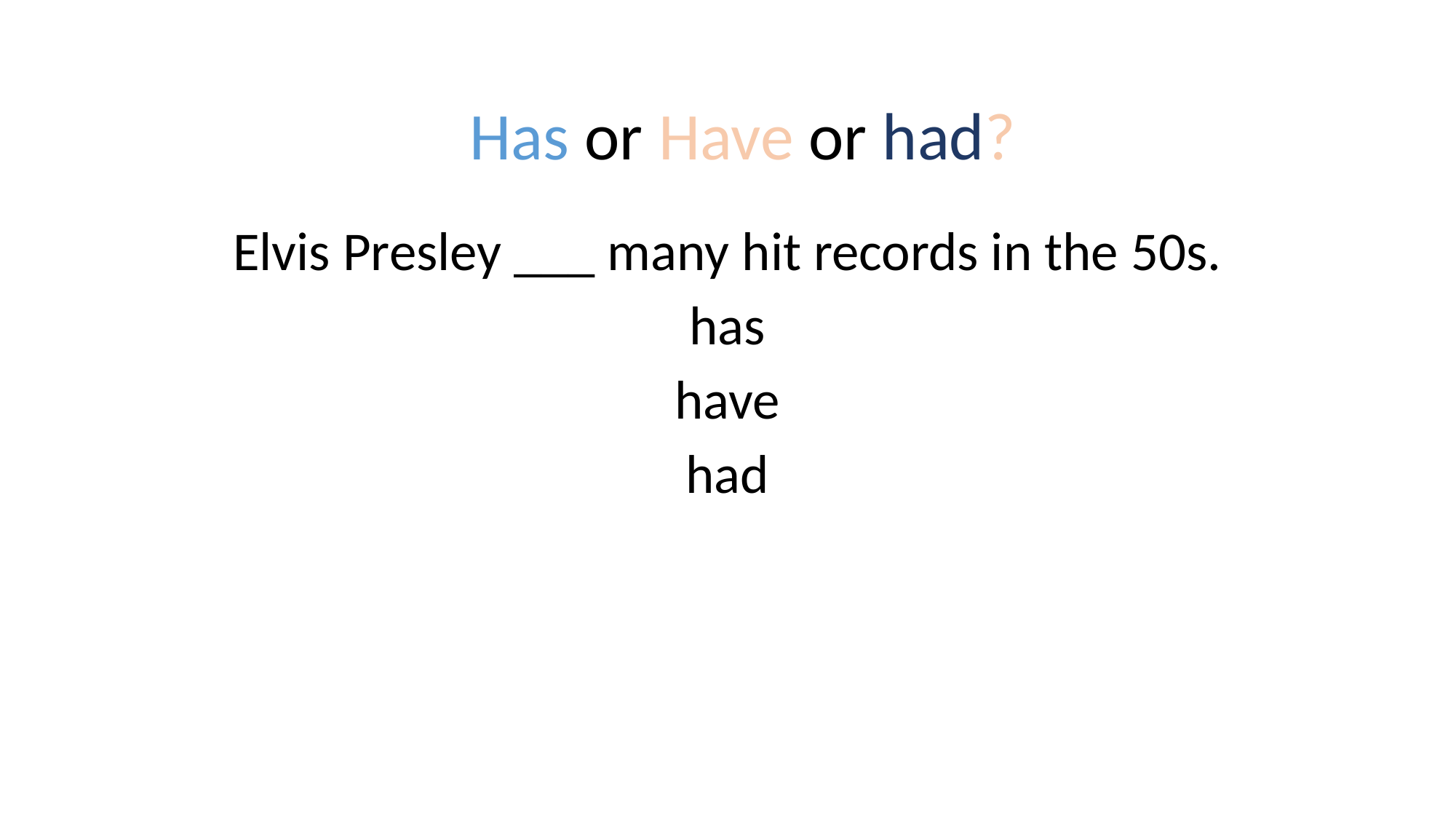

#
Has or Have or had?
Elvis Presley ___ many hit records in the 50s.
has
have
had